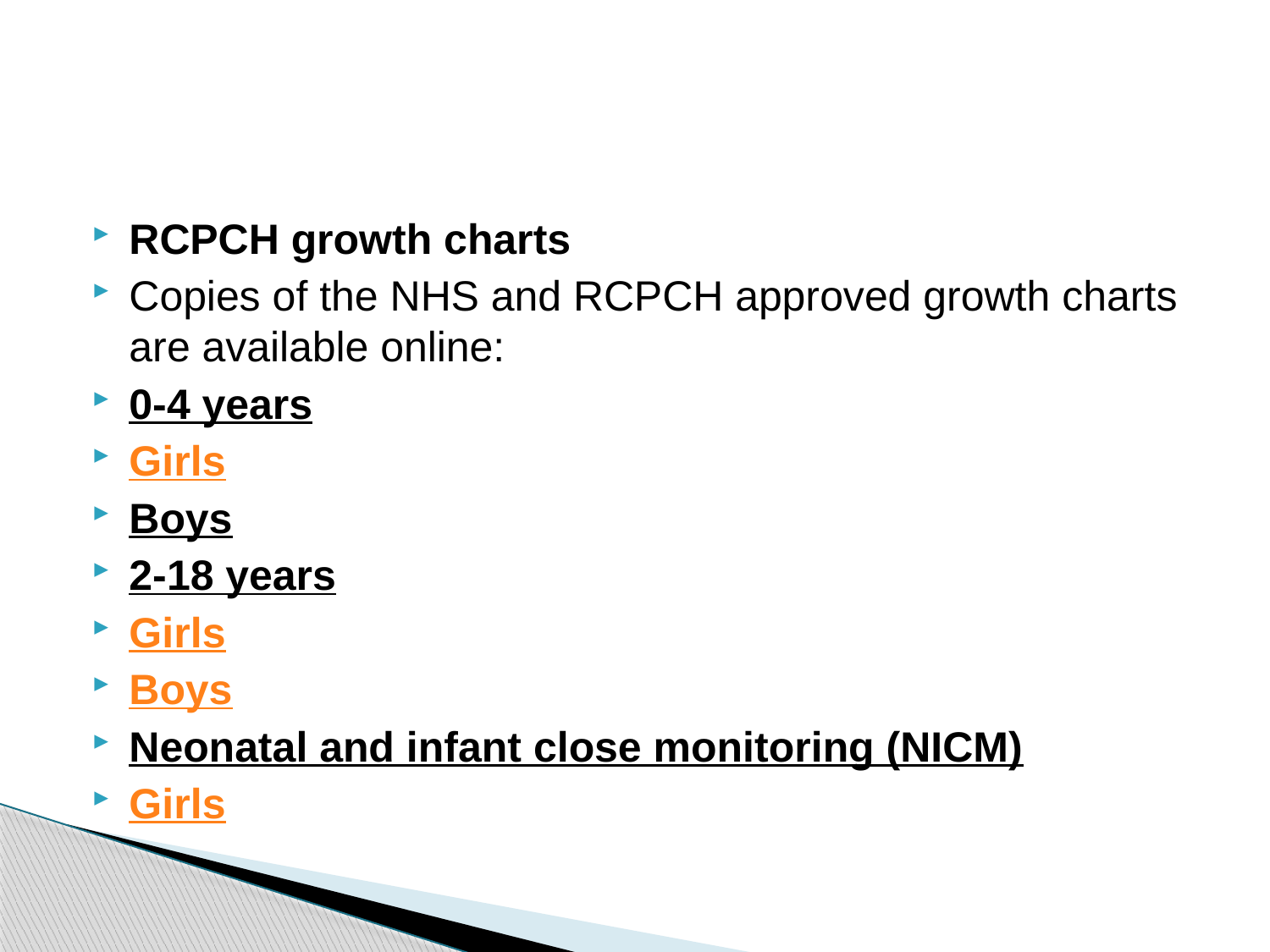

#
RCPCH growth charts
Copies of the NHS and RCPCH approved growth charts are available online:
0-4 years
Girls
Boys
2-18 years
Girls
Boys
Neonatal and infant close monitoring (NICM)
Girls